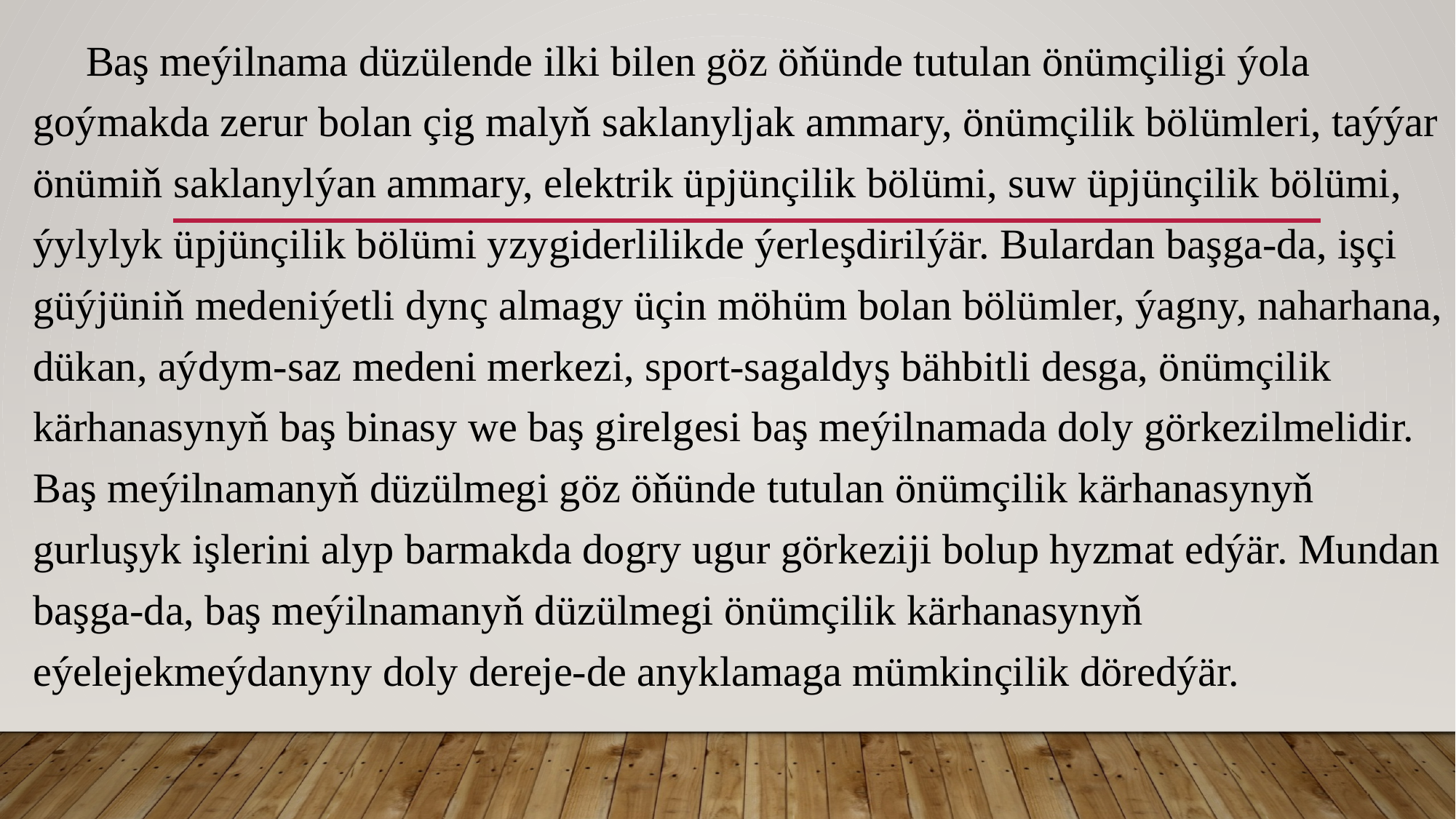

Baş meýilnama düzülende ilki bilen göz öňünde tutulan önümçiligi ýola goýmakda zerur bolan çig malyň saklanyljak ammary, önümçilik bölümleri, taýýar önümiň saklanylýan ammary, elektrik üpjünçilik bölümi, suw üpjünçilik bölümi, ýylylyk üpjünçilik bölümi yzygiderlilikde ýerleşdirilýär. Bulardan başga-da, işçi güýjüniň medeniýetli dynç almagy üçin möhüm bolan bölümler, ýagny, naharhana, dükan, aýdym-saz medeni merkezi, sport-sagaldyş bähbitli desga, önümçilik kärhanasynyň baş binasy we baş girelgesi baş meýilnamada doly görkezilmelidir. Baş meýilnamanyň düzülmegi göz öňünde tutulan önümçilik kärhanasynyň gurluşyk işlerini alyp barmakda dogry ugur görkeziji bolup hyzmat edýär. Mundan başga-da, baş meýilnamanyň düzülmegi önümçilik kärhanasynyň eýelejekmeýdanyny doly dereje-de anyklamaga mümkinçilik döredýär.